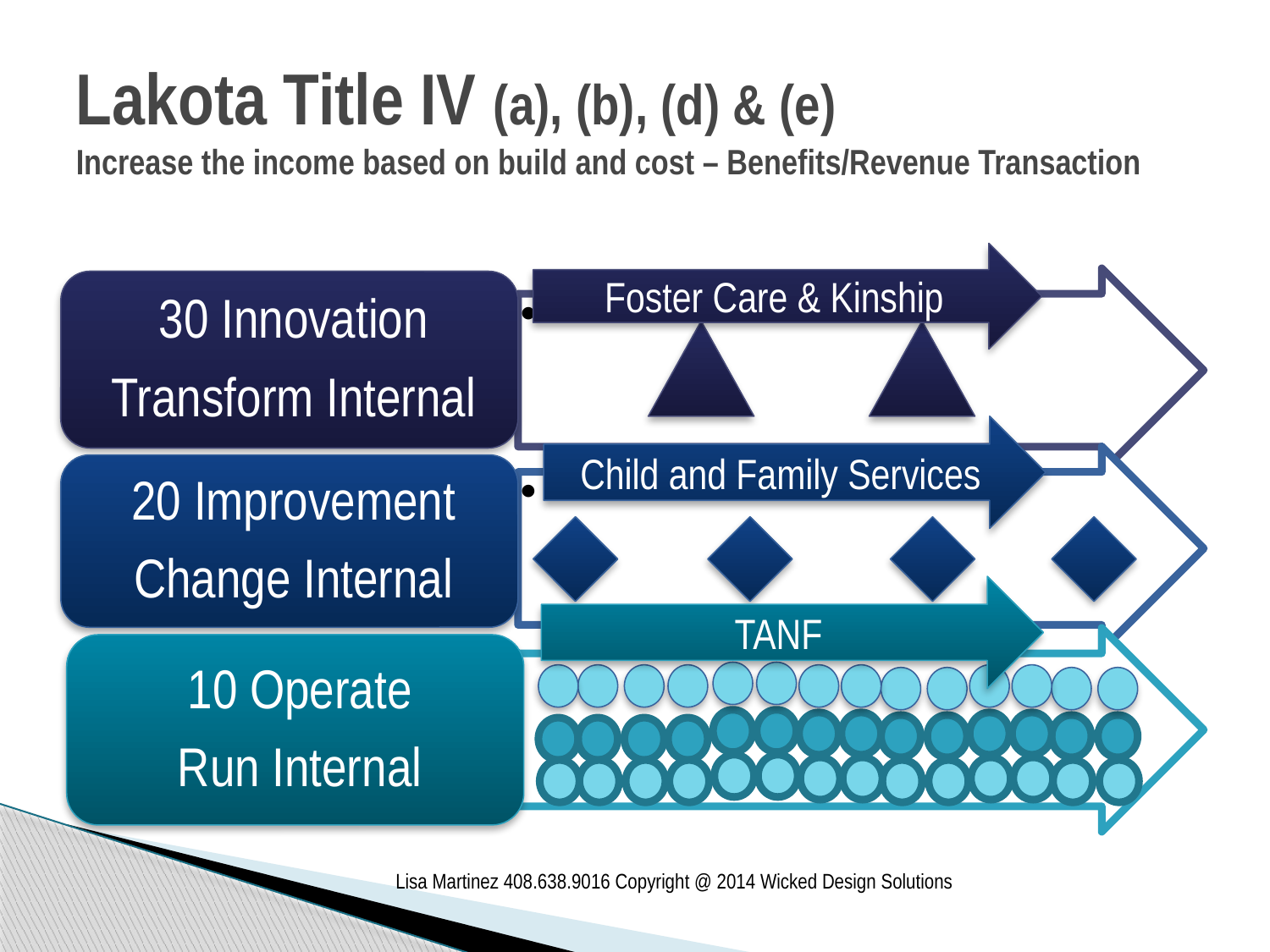

# Lakota Title IV (a), (b), (d) & (e) Increase the income based on build and cost – Benefits/Revenue Transaction

30 Innovation
Transform Internal

20 Improvement
Change Internal
10 Operate
Run Internal
Foster Care & Kinship

Child and Family Services

TANF

Lisa Martinez 408.638.9016 Copyright @ 2014 Wicked Design Solutions